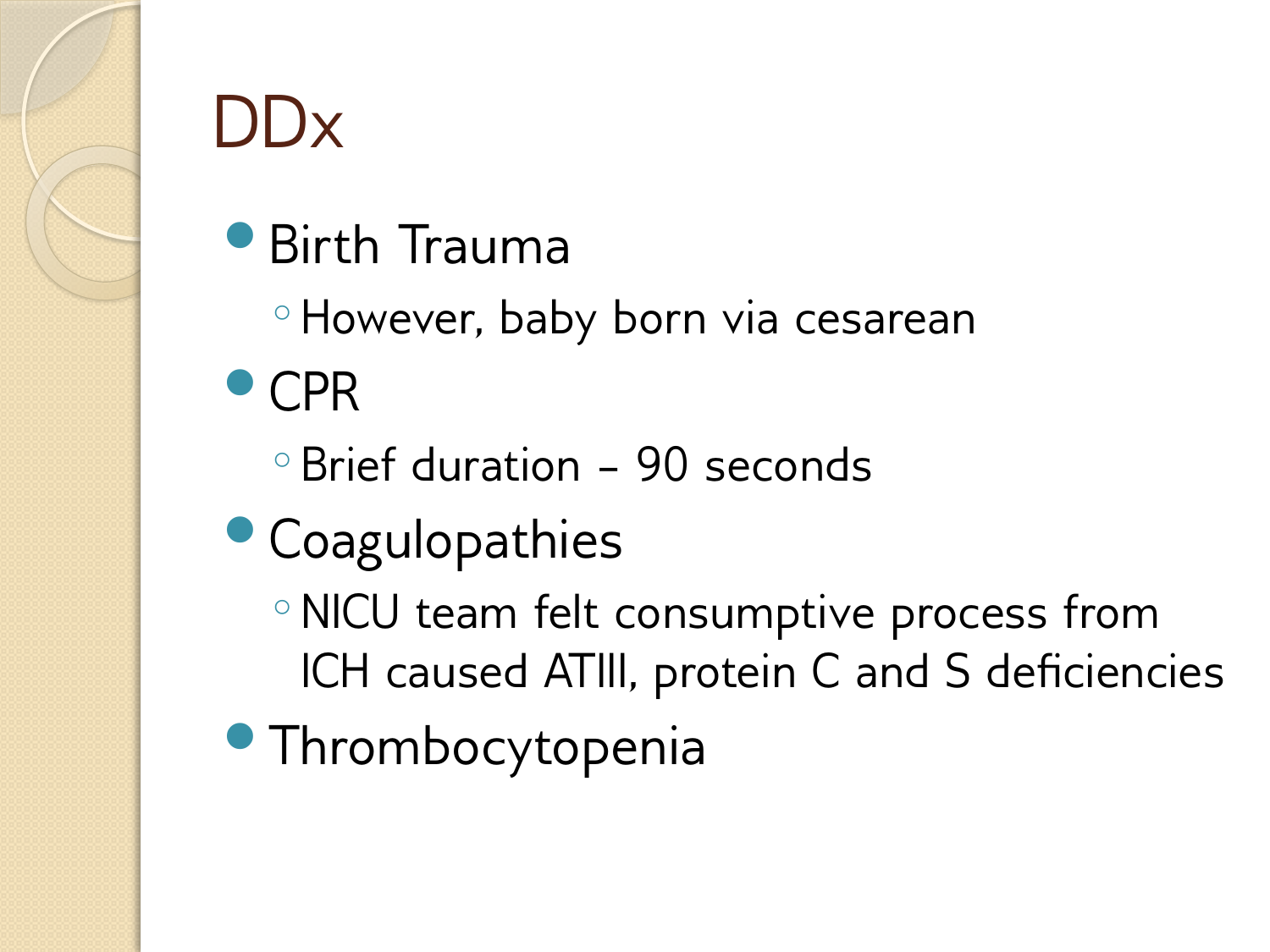

# DDx
Birth Trauma
However, baby born via cesarean
CPR
Brief duration – 90 seconds
Coagulopathies
NICU team felt consumptive process from ICH caused ATIII, protein C and S deficiencies
Thrombocytopenia